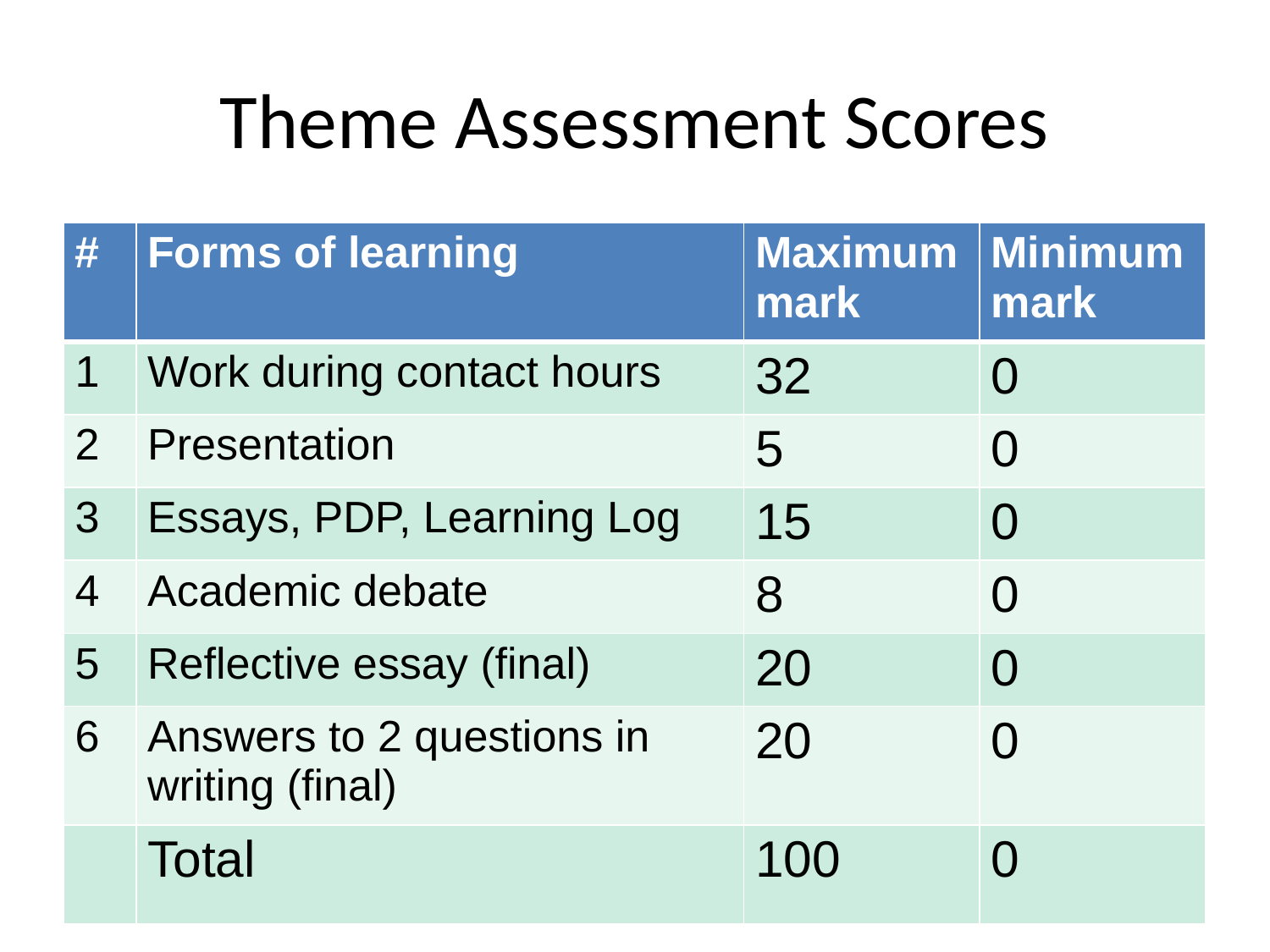

# Theme Assessment Scores
| # | Forms of learning | Maximum mark | Minimum mark |
| --- | --- | --- | --- |
| 1 | Work during contact hours | 32 | 0 |
| 2 | Presentation | 5 | 0 |
| 3 | Essays, PDP, Learning Log | 15 | 0 |
| 4 | Academic debate | 8 | 0 |
| 5 | Reflective essay (final) | 20 | 0 |
| 6 | Answers to 2 questions in writing (final) | 20 | 0 |
|  | Total | 100 | 0 |